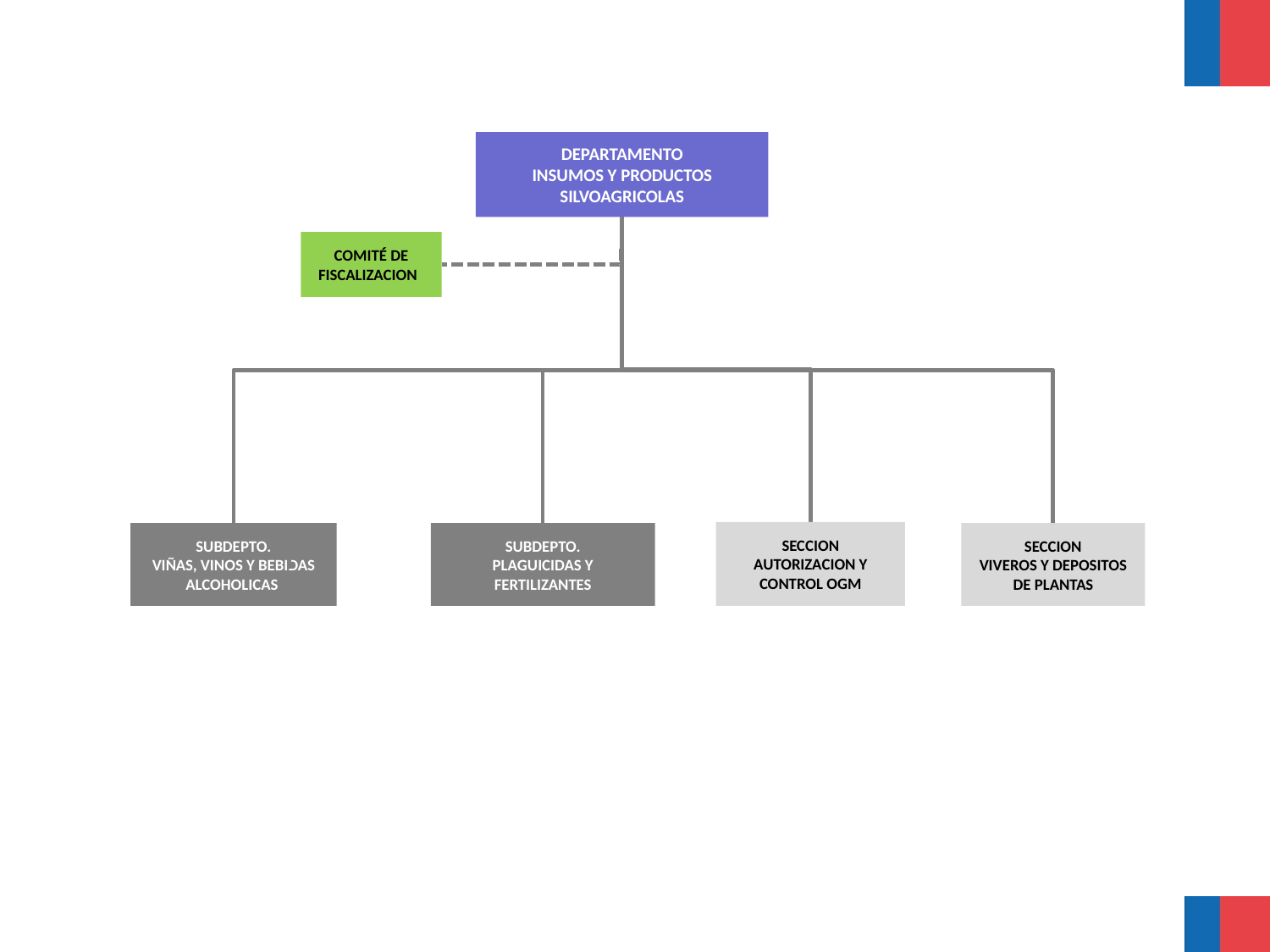

DEPARTAMENTO
INSUMOS Y PRODUCTOS SILVOAGRICOLAS
COMITÉ DE FISCALIZACION
SECCION
AUTORIZACION Y CONTROL OGM
SUBDEPTO.
VIÑAS, VINOS Y BEBIDAS ALCOHOLICAS
SUBDEPTO.
PLAGUICIDAS Y FERTILIZANTES
SECCION
VIVEROS Y DEPOSITOS DE PLANTAS